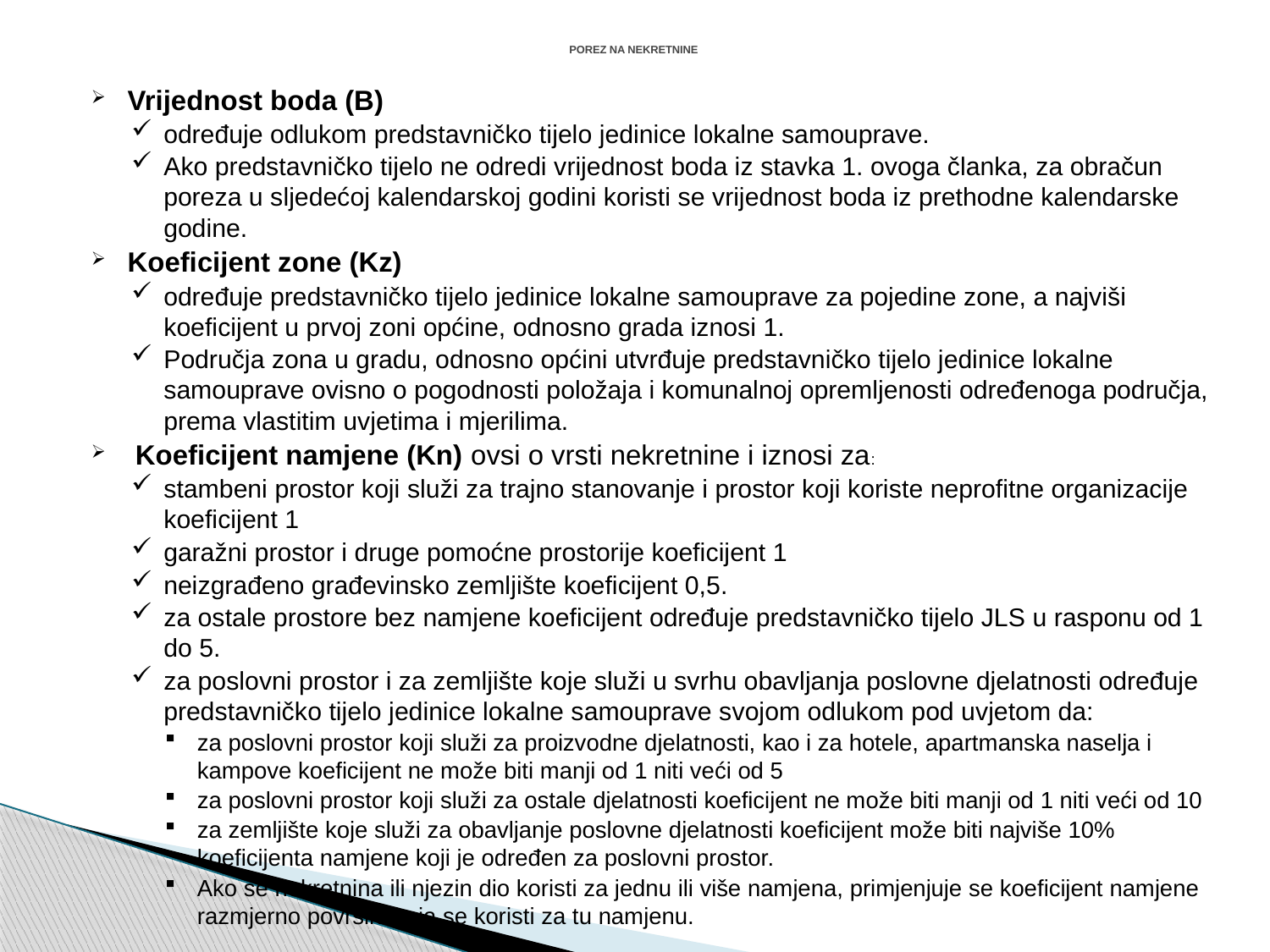

# POREZ NA NEKRETNINE
Vrijednost boda (B)
određuje odlukom predstavničko tijelo jedinice lokalne samouprave.
Ako predstavničko tijelo ne odredi vrijednost boda iz stavka 1. ovoga članka, za obračun poreza u sljedećoj kalendarskoj godini koristi se vrijednost boda iz prethodne kalendarske godine.
Koeficijent zone (Kz)
određuje predstavničko tijelo jedinice lokalne samouprave za pojedine zone, a najviši koeficijent u prvoj zoni općine, odnosno grada iznosi 1.
Područja zona u gradu, odnosno općini utvrđuje predstavničko tijelo jedinice lokalne samouprave ovisno o pogodnosti položaja i komunalnoj opremljenosti određenoga područja, prema vlastitim uvjetima i mjerilima.
 Koeficijent namjene (Kn) ovsi o vrsti nekretnine i iznosi za:
stambeni prostor koji služi za trajno stanovanje i prostor koji koriste neprofitne organizacije koeficijent 1
garažni prostor i druge pomoćne prostorije koeficijent 1
neizgrađeno građevinsko zemljište koeficijent 0,5.
za ostale prostore bez namjene koeficijent određuje predstavničko tijelo JLS u rasponu od 1 do 5.
za poslovni prostor i za zemljište koje služi u svrhu obavljanja poslovne djelatnosti određuje predstavničko tijelo jedinice lokalne samouprave svojom odlukom pod uvjetom da:
za poslovni prostor koji služi za proizvodne djelatnosti, kao i za hotele, apartmanska naselja i kampove koeficijent ne može biti manji od 1 niti veći od 5
za poslovni prostor koji služi za ostale djelatnosti koeficijent ne može biti manji od 1 niti veći od 10
za zemljište koje služi za obavljanje poslovne djelatnosti koeficijent može biti najviše 10% koeficijenta namjene koji je određen za poslovni prostor.
Ako se nekretnina ili njezin dio koristi za jednu ili više namjena, primjenjuje se koeficijent namjene razmjerno površini koja se koristi za tu namjenu.